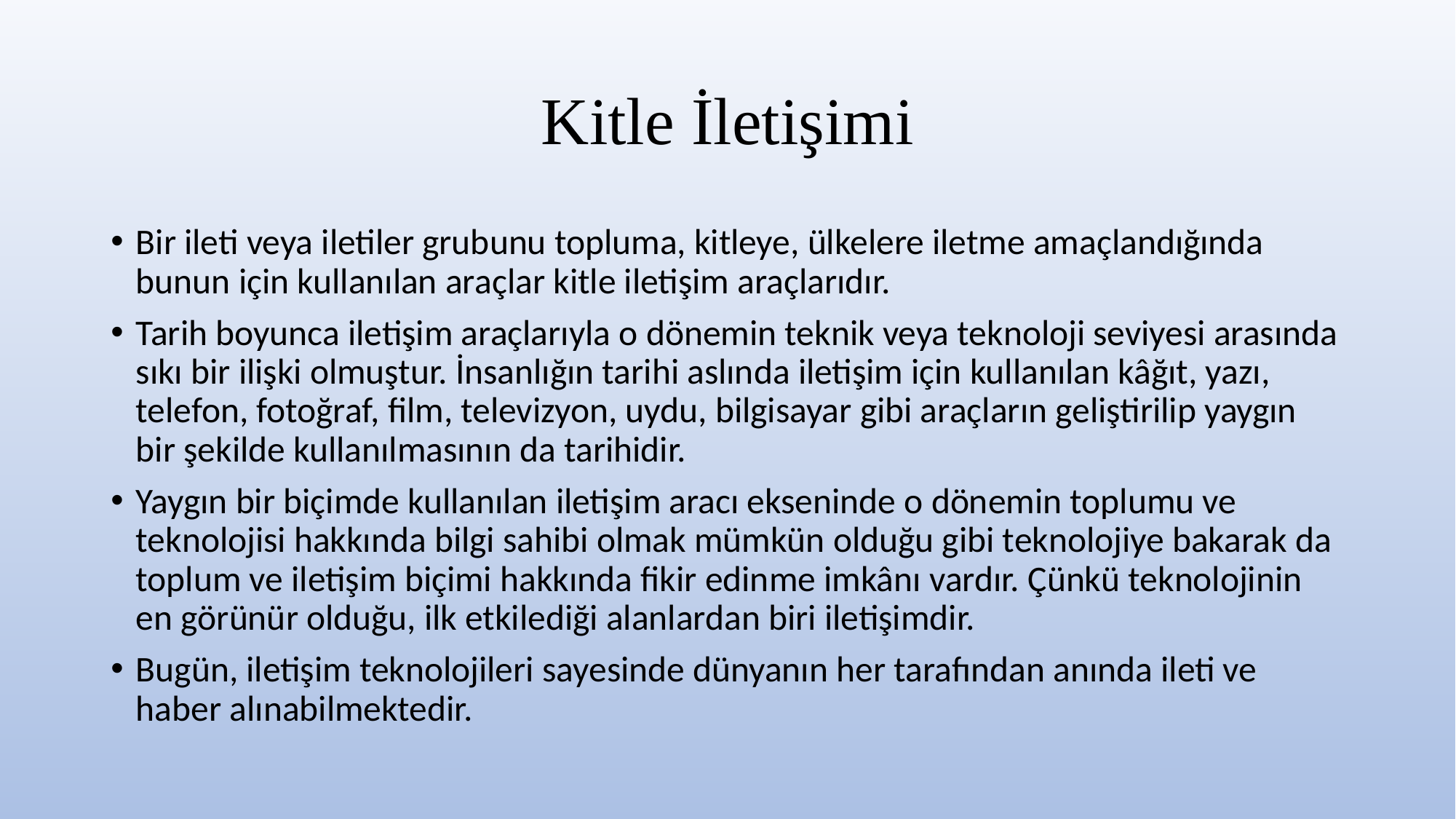

# Kitle İletişimi
Bir ileti veya iletiler grubunu topluma, kitleye, ülkelere iletme amaçlandığında bunun için kullanılan araçlar kitle iletişim araçlarıdır.
Tarih boyunca iletişim araçlarıyla o dönemin teknik veya teknoloji seviyesi arasında sıkı bir ilişki olmuştur. İnsanlığın tarihi aslında iletişim için kullanılan kâğıt, yazı, telefon, fotoğraf, film, televizyon, uydu, bilgisayar gibi araçların geliştirilip yaygın bir şekilde kullanılmasının da tarihidir.
Yaygın bir biçimde kullanılan iletişim aracı ekseninde o dönemin toplumu ve teknolojisi hakkında bilgi sahibi olmak mümkün olduğu gibi teknolojiye bakarak da toplum ve iletişim biçimi hakkında fikir edinme imkânı vardır. Çünkü teknolojinin en görünür olduğu, ilk etkilediği alanlardan biri iletişimdir.
Bugün, iletişim teknolojileri sayesinde dünyanın her tarafından anında ileti ve haber alınabilmektedir.